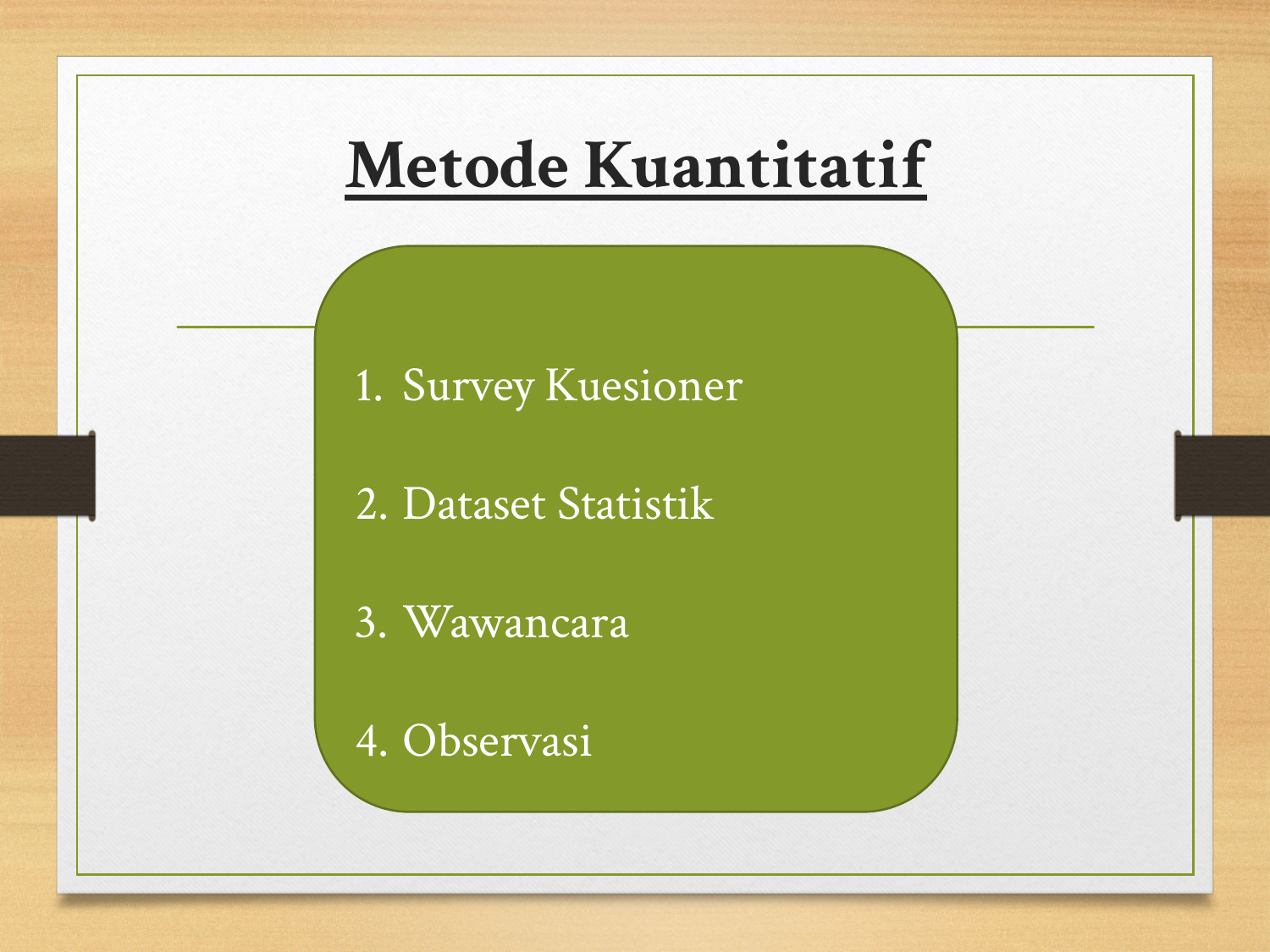

# Metode Kuantitatif
Survey Kuesioner
Dataset Statistik
Wawancara
Observasi